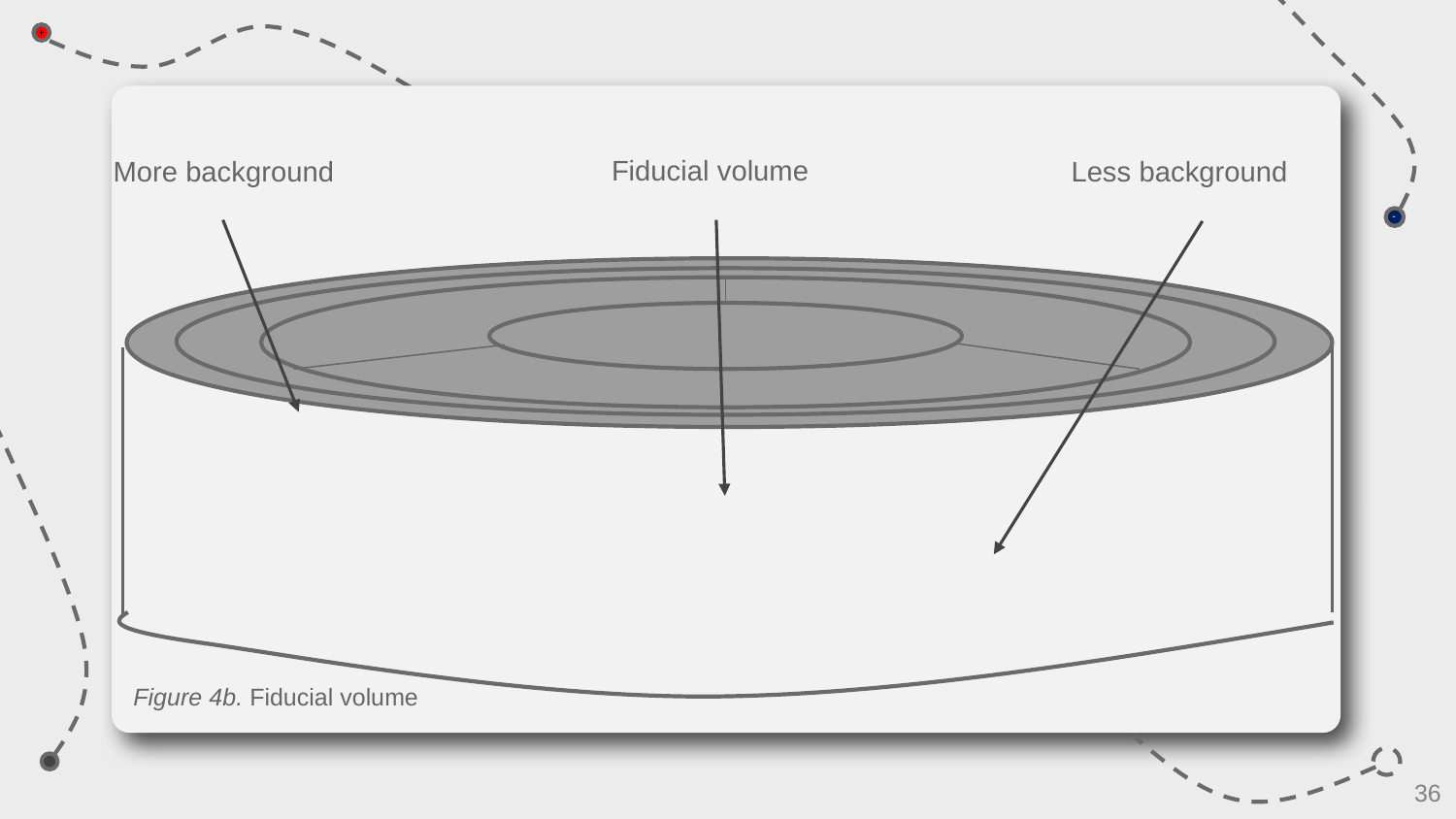

Fiducial volume
Less background
More background

Figure 4b. Fiducial volume
36